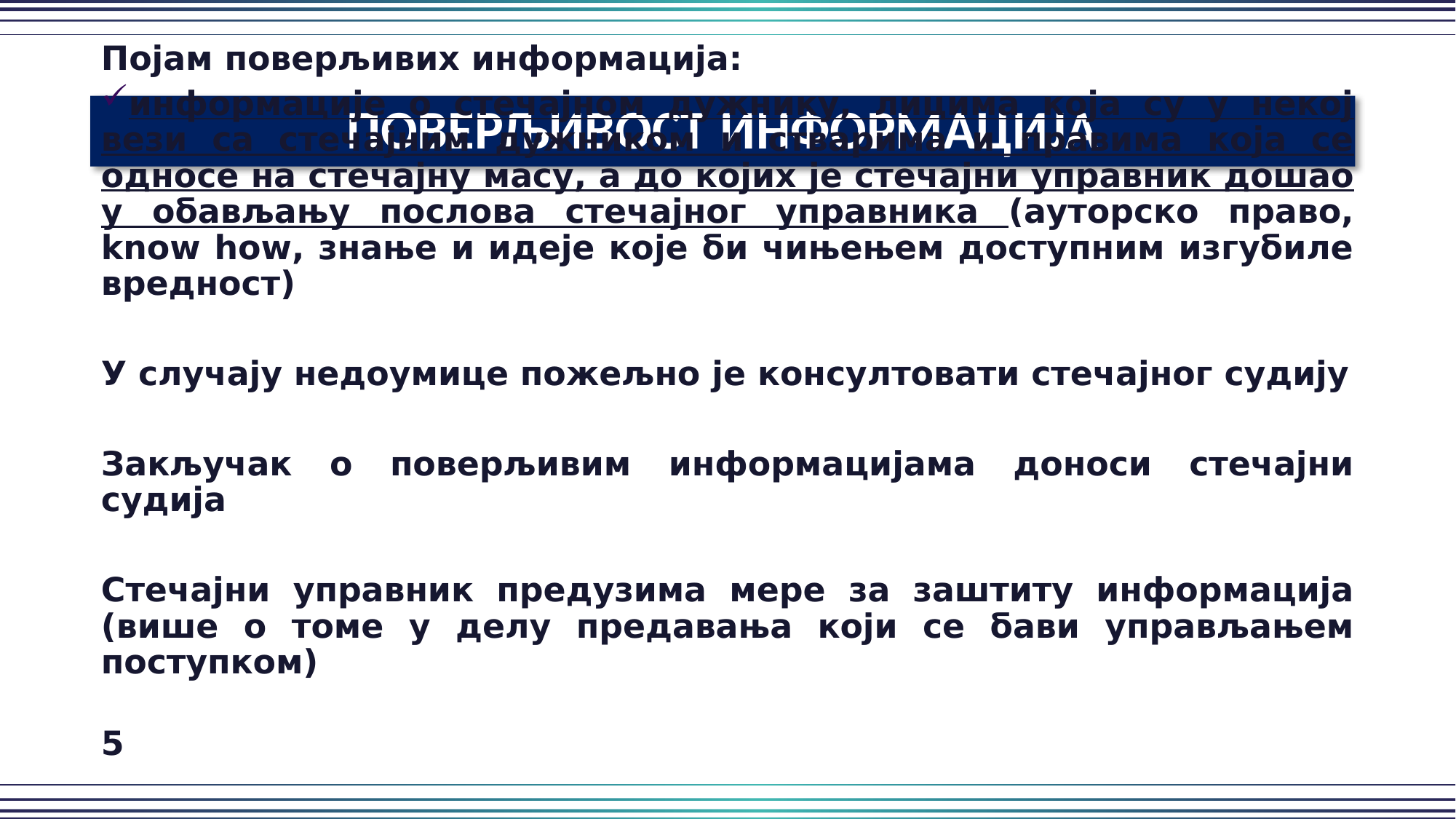

ПОВЕРЉИВОСТ ИНФОРМАЦИЈА

Појам поверљивих информација:
информације о стечајном дужнику, лицима која су у некој вези са стечајним дужником и стварима и правима која се односе на стечајну масу, а до којих је стечајни управник дошао у обављању послова стечајног управника (ауторско право, know how, знање и идеје које би чињењем доступним изгубиле вредност)

У случају недоумице пожељно је консултовати стечајног судију

Закључак о поверљивим информацијама доноси стечајни судија

Стечајни управник предузима мере за заштиту информација (више о томе у делу предавања који се бави управљањем поступком)
											    5